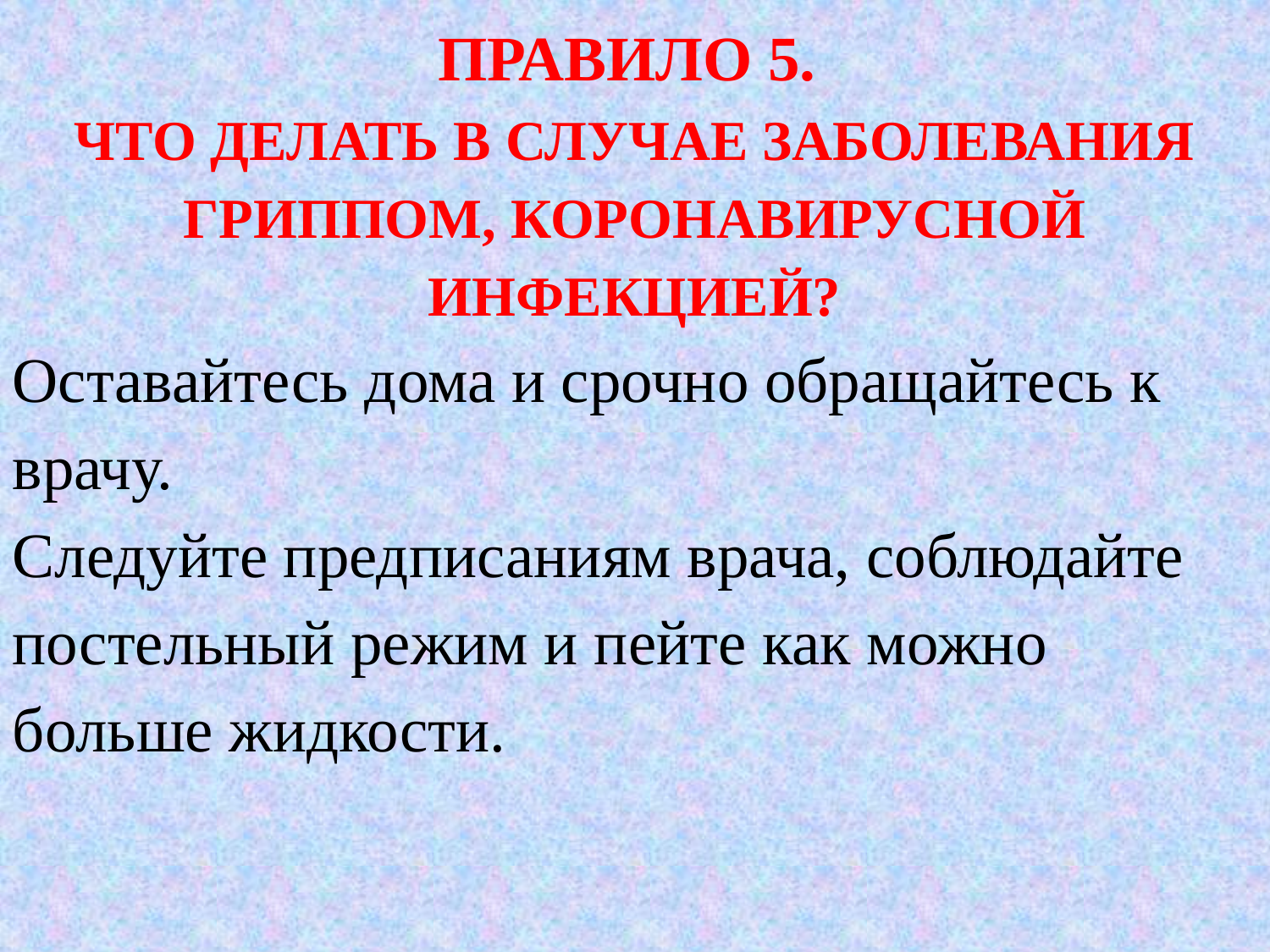

ПРАВИЛО 5.
ЧТО ДЕЛАТЬ В СЛУЧАЕ ЗАБОЛЕВАНИЯ ГРИППОМ, КОРОНАВИРУСНОЙ ИНФЕКЦИЕЙ?
Оставайтесь дома и срочно обращайтесь к врачу.
Следуйте предписаниям врача, соблюдайте постельный режим и пейте как можно больше жидкости.